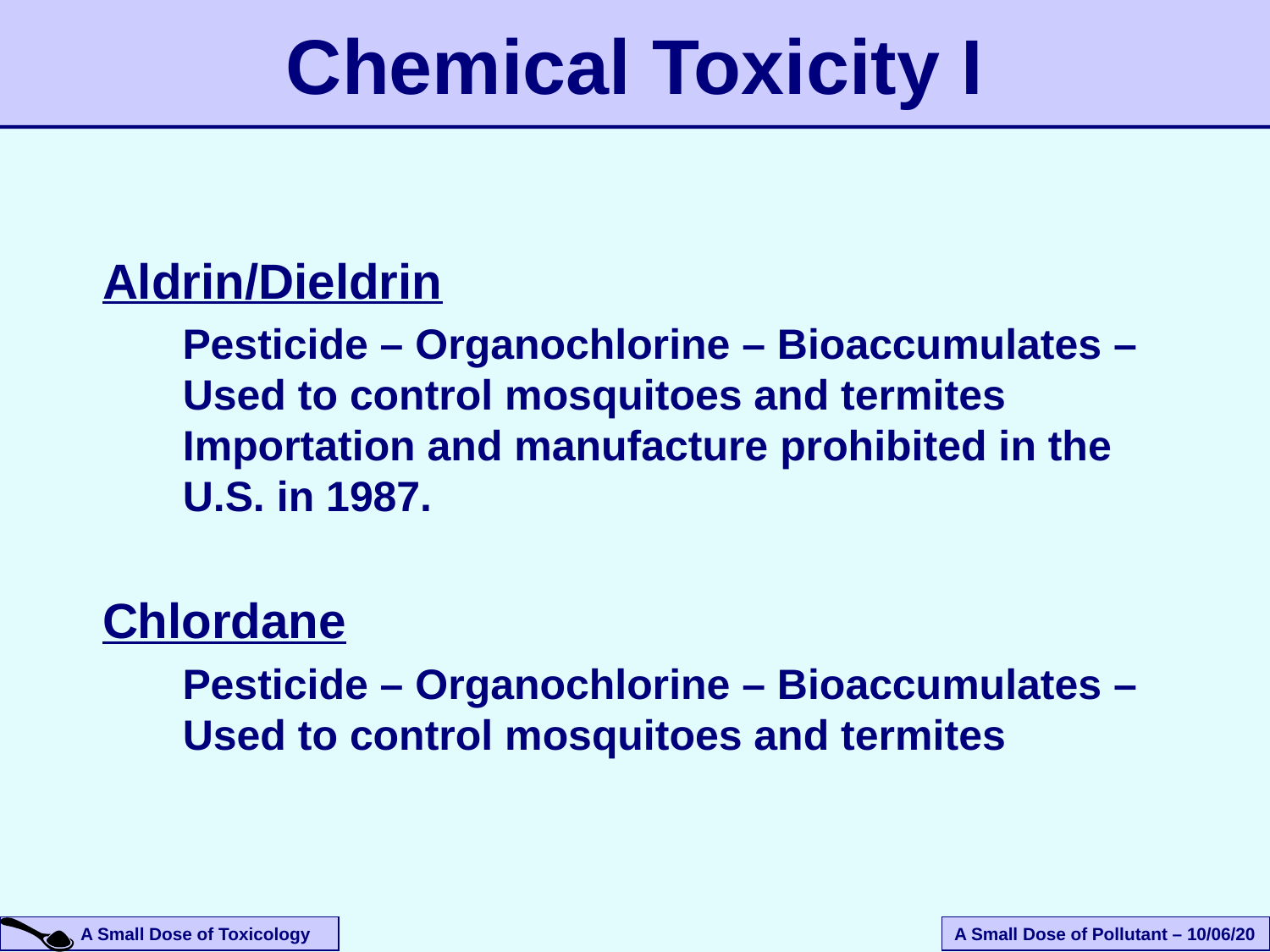

# Chemical Toxicity I
Aldrin/Dieldrin
Pesticide – Organochlorine – Bioaccumulates – Used to control mosquitoes and termites Importation and manufacture prohibited in the U.S. in 1987.

Chlordane
Pesticide – Organochlorine – Bioaccumulates – Used to control mosquitoes and termites